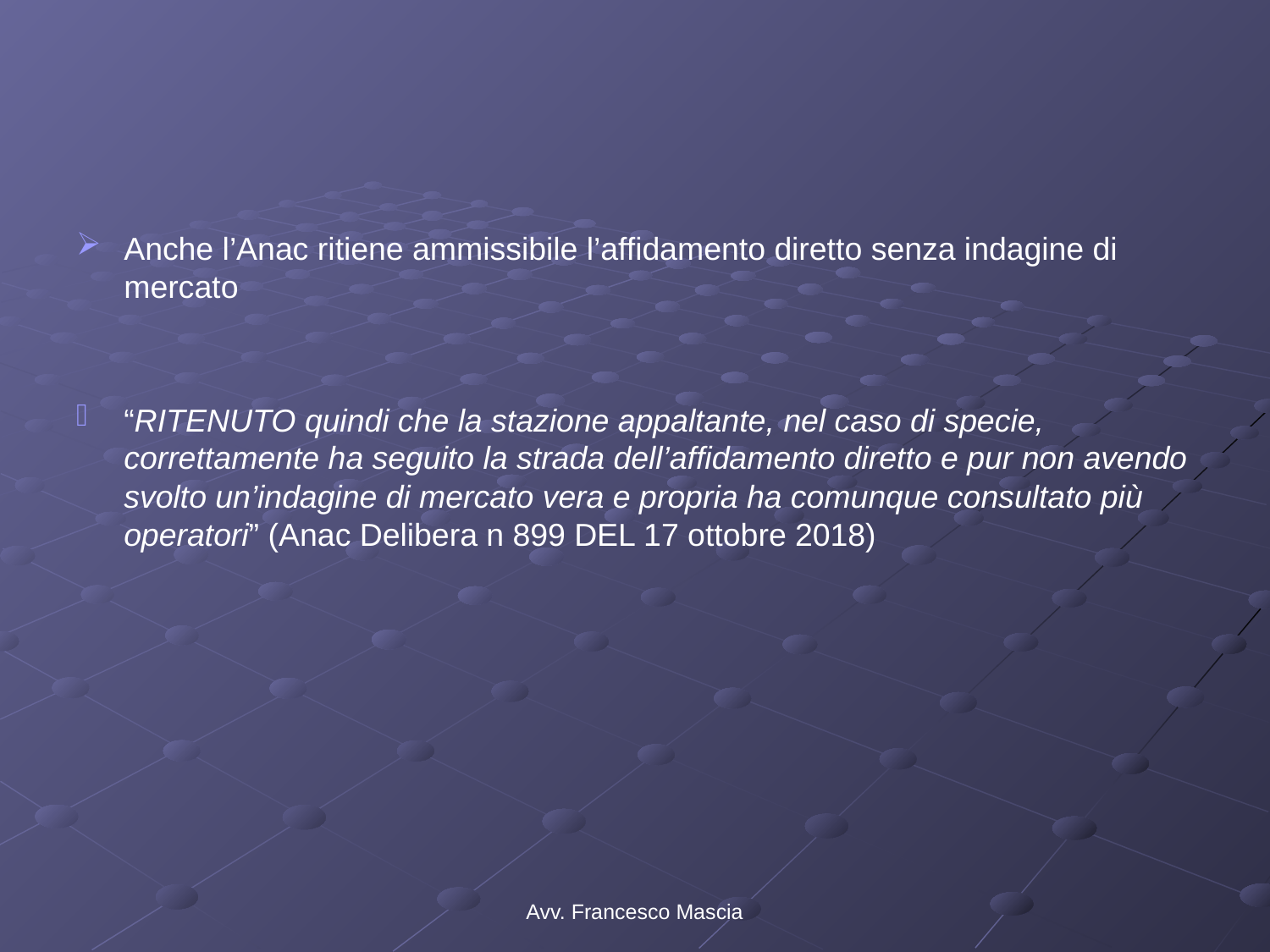

#
Anche l’Anac ritiene ammissibile l’affidamento diretto senza indagine di mercato

“RITENUTO quindi che la stazione appaltante, nel caso di specie, correttamente ha seguito la strada dell’affidamento diretto e pur non avendo svolto un’indagine di mercato vera e propria ha comunque consultato più operatori” (Anac Delibera n 899 DEL 17 ottobre 2018)

Avv. Francesco Mascia